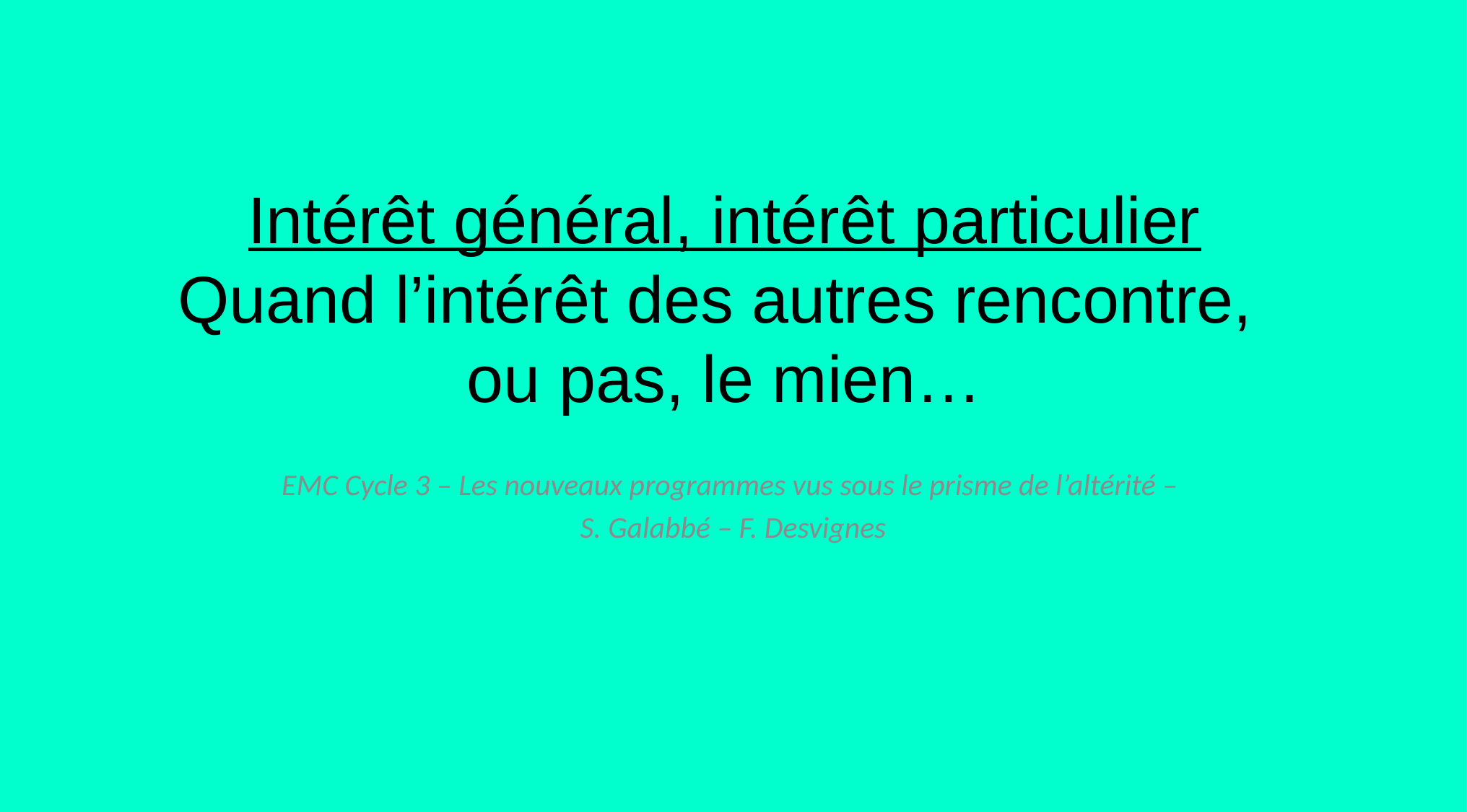

# Intérêt général, intérêt particulier Quand l’intérêt des autres rencontre, ou pas, le mien…
EMC Cycle 3 – Les nouveaux programmes vus sous le prisme de l’altérité –
S. Galabbé – F. Desvignes